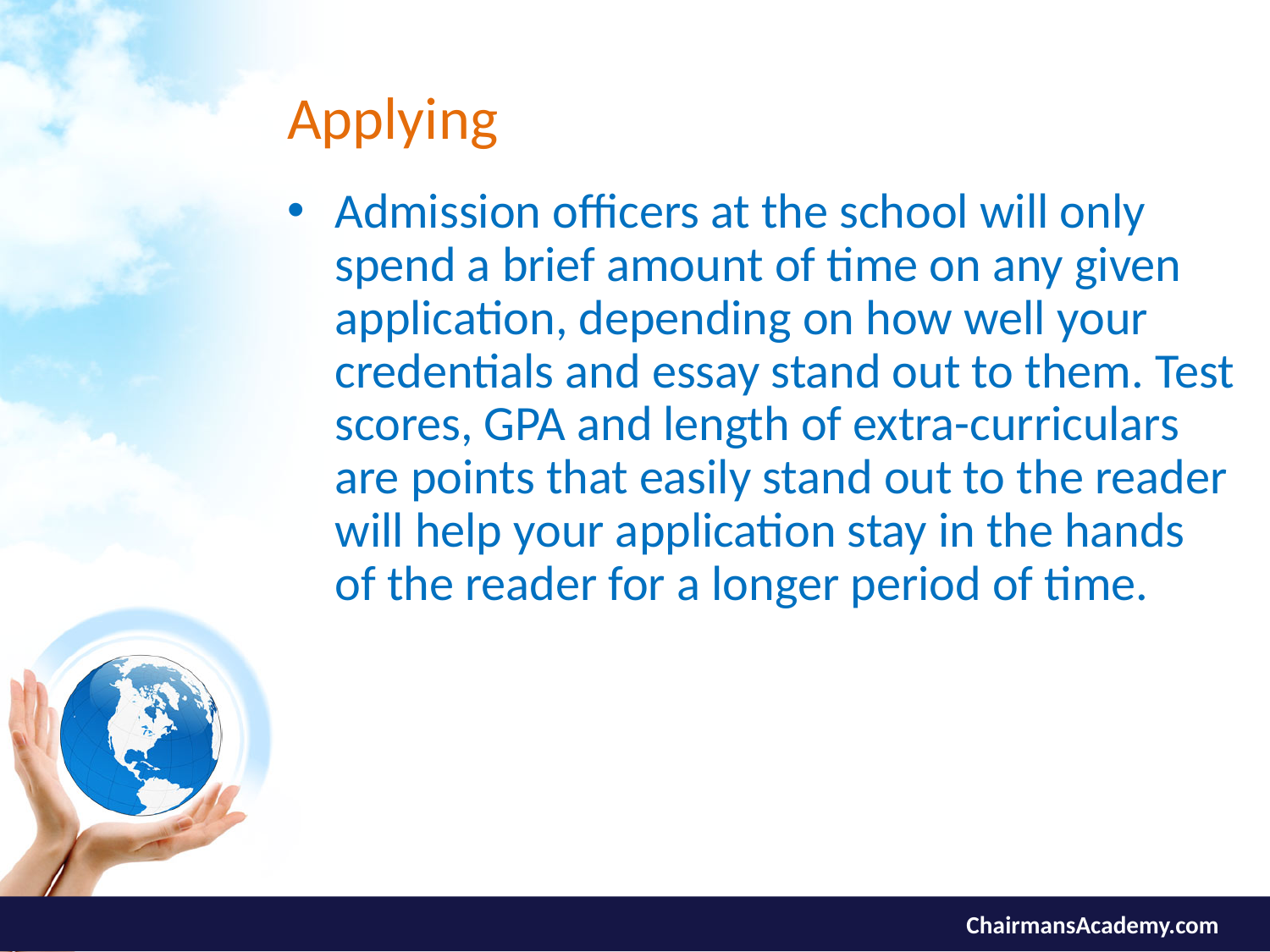

# Applying
Admission officers at the school will only spend a brief amount of time on any given application, depending on how well your credentials and essay stand out to them. Test scores, GPA and length of extra-curriculars are points that easily stand out to the reader will help your application stay in the hands of the reader for a longer period of time.